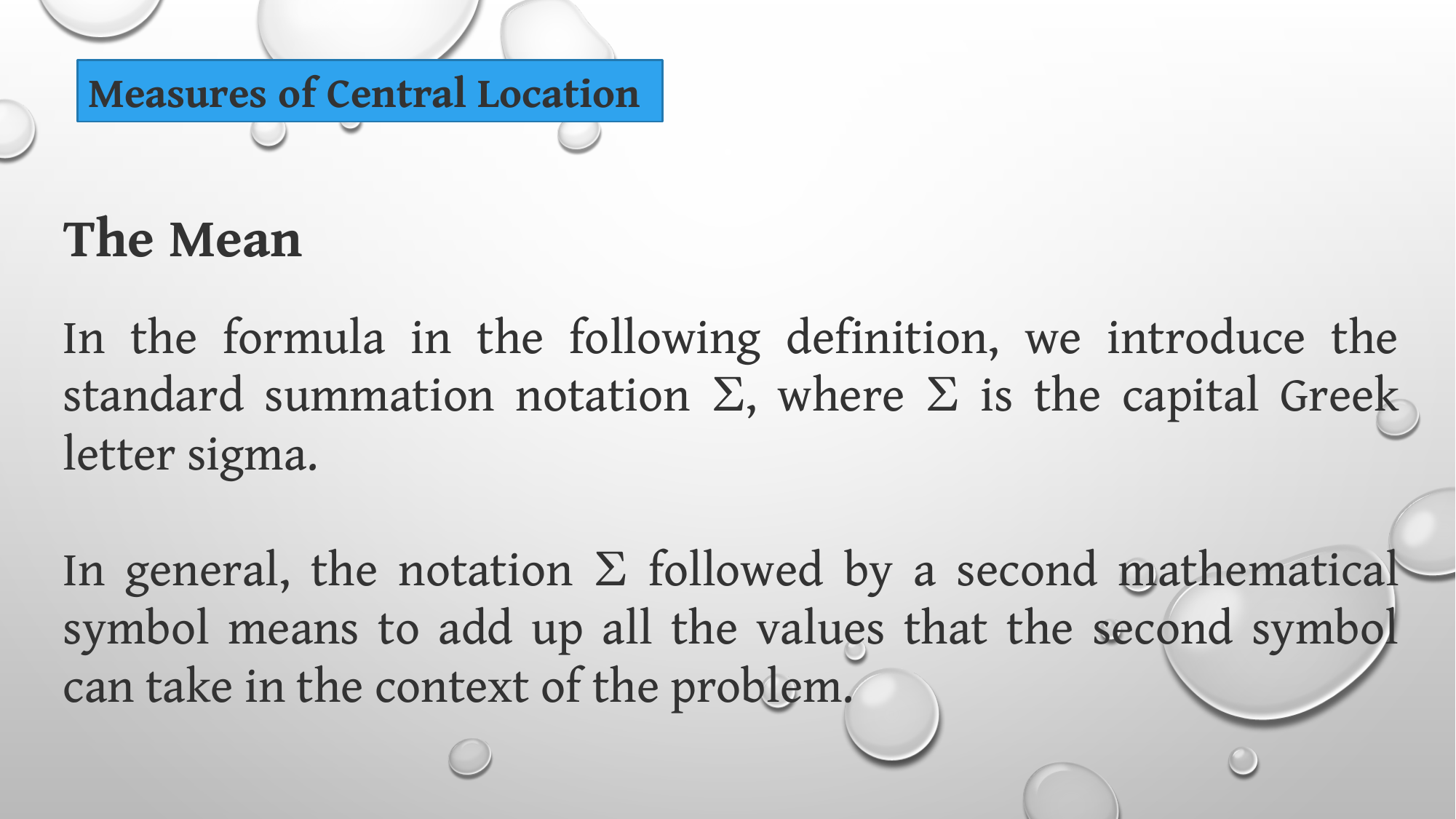

Measures of Central Location
The Mean
In the formula in the following definition, we introduce the standard summation notation Σ, where Σ is the capital Greek letter sigma.

In general, the notation Σ followed by a second mathematical symbol means to add up all the values that the second symbol can take in the context of the problem.